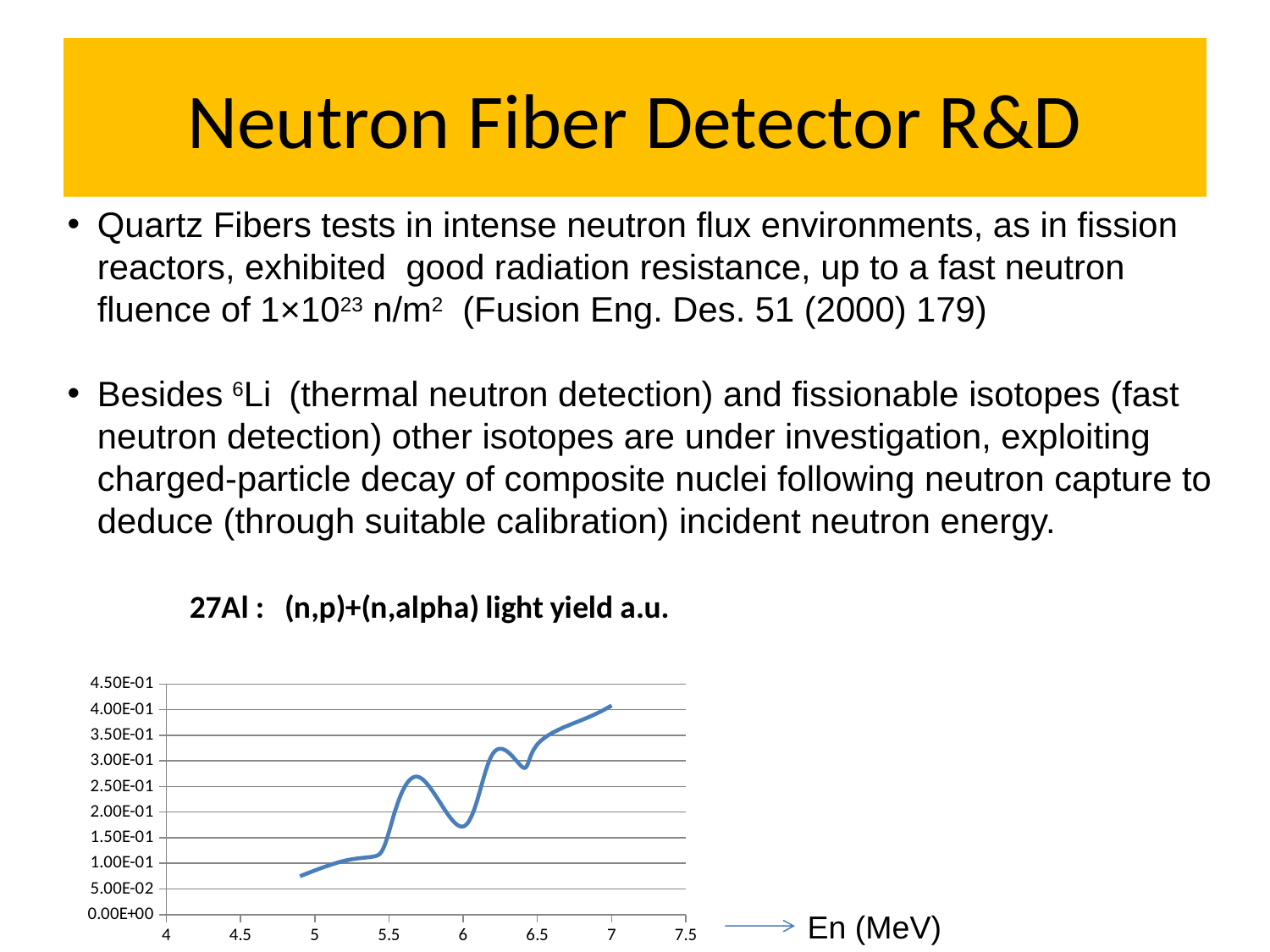

# Neutron Fiber Detector R&D
Quartz Fibers tests in intense neutron flux environments, as in fission reactors, exhibited  good radiation resistance, up to a fast neutron fluence of 1×1023 n/m2  (Fusion Eng. Des. 51 (2000) 179)

Besides 6Li  (thermal neutron detection) and fissionable isotopes (fast neutron detection) other isotopes are under investigation, exploiting charged-particle decay of composite nuclei following neutron capture to deduce (through suitable calibration) incident neutron energy.

### Chart: 27Al :   (n,p)+(n,alpha) light yield a.u.

| Category | (En-Ethr)*s |
|---|---|
En (MeV)